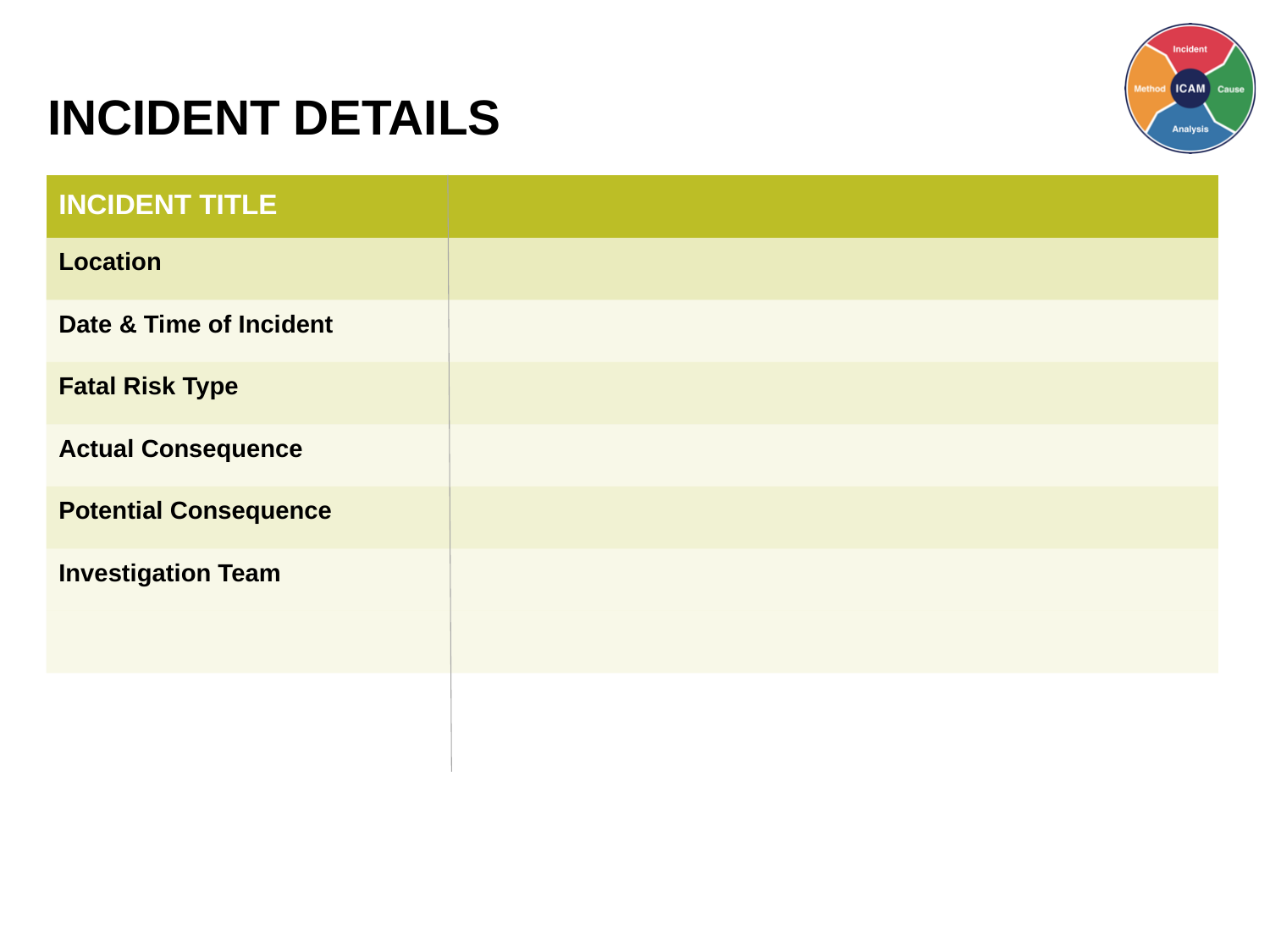

# Incident Details
| Incident Title |  |
| --- | --- |
| Location |  |
| Date & Time of Incident |  |
| Fatal Risk Type |  |
| Actual Consequence |  |
| Potential Consequence |  |
| Investigation Team |  |
|  |  |